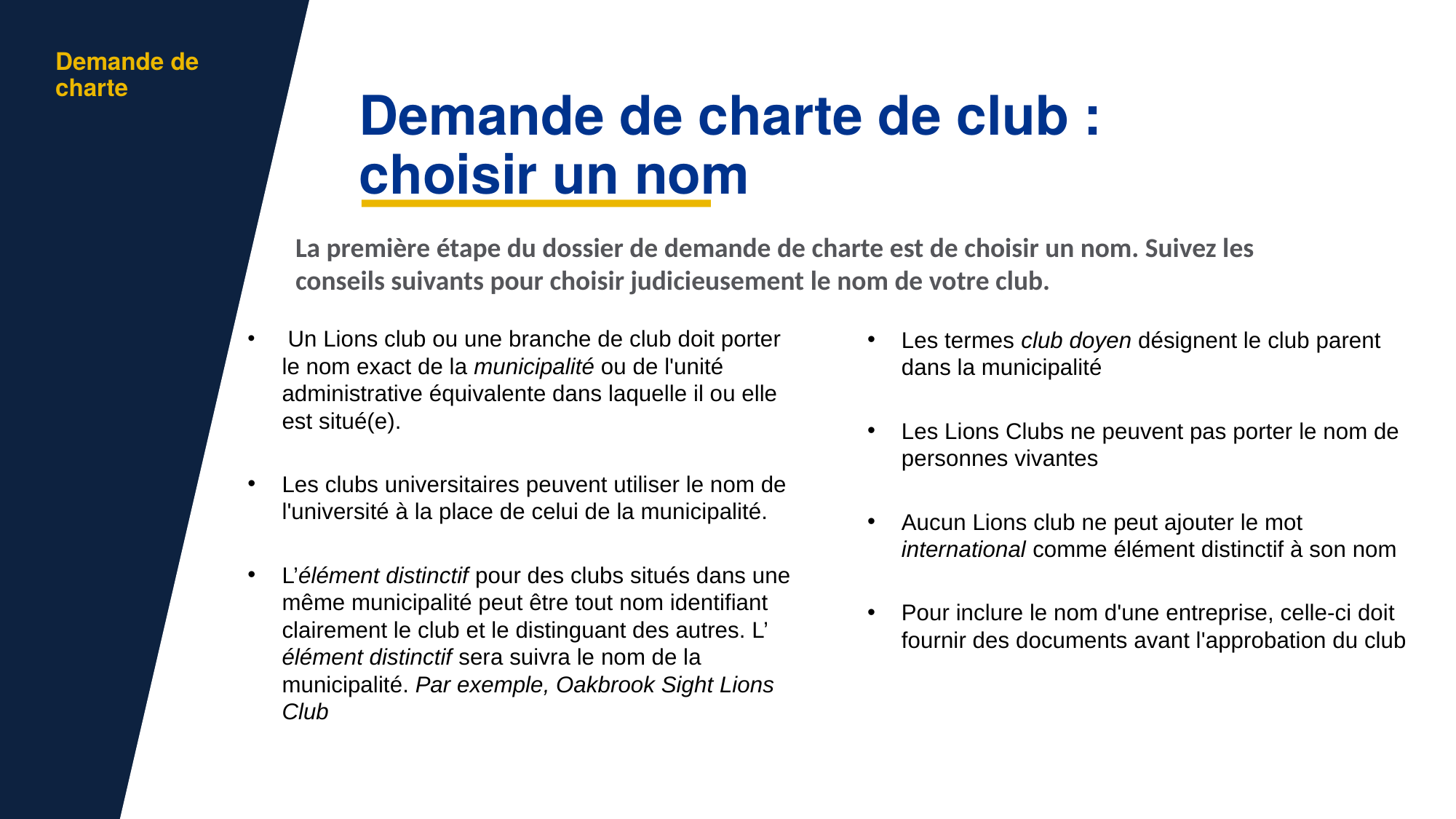

aa

Demande de charte
Demande de charte de club :
choisir un nom

La première étape du dossier de demande de charte est de choisir un nom. Suivez les conseils suivants pour choisir judicieusement le nom de votre club.

 Un Lions club ou une branche de club doit porter le nom exact de la municipalité ou de l'unité administrative équivalente dans laquelle il ou elle est situé(e).

Les clubs universitaires peuvent utiliser le nom de l'université à la place de celui de la municipalité.

L’élément distinctif pour des clubs situés dans une même municipalité peut être tout nom identifiant clairement le club et le distinguant des autres. L’ élément distinctif sera suivra le nom de la municipalité. Par exemple, Oakbrook Sight Lions Club

Les termes club doyen désignent le club parent dans la municipalité

Les Lions Clubs ne peuvent pas porter le nom de personnes vivantes

Aucun Lions club ne peut ajouter le mot international comme élément distinctif à son nom

Pour inclure le nom d'une entreprise, celle-ci doit fournir des documents avant l'approbation du club
8